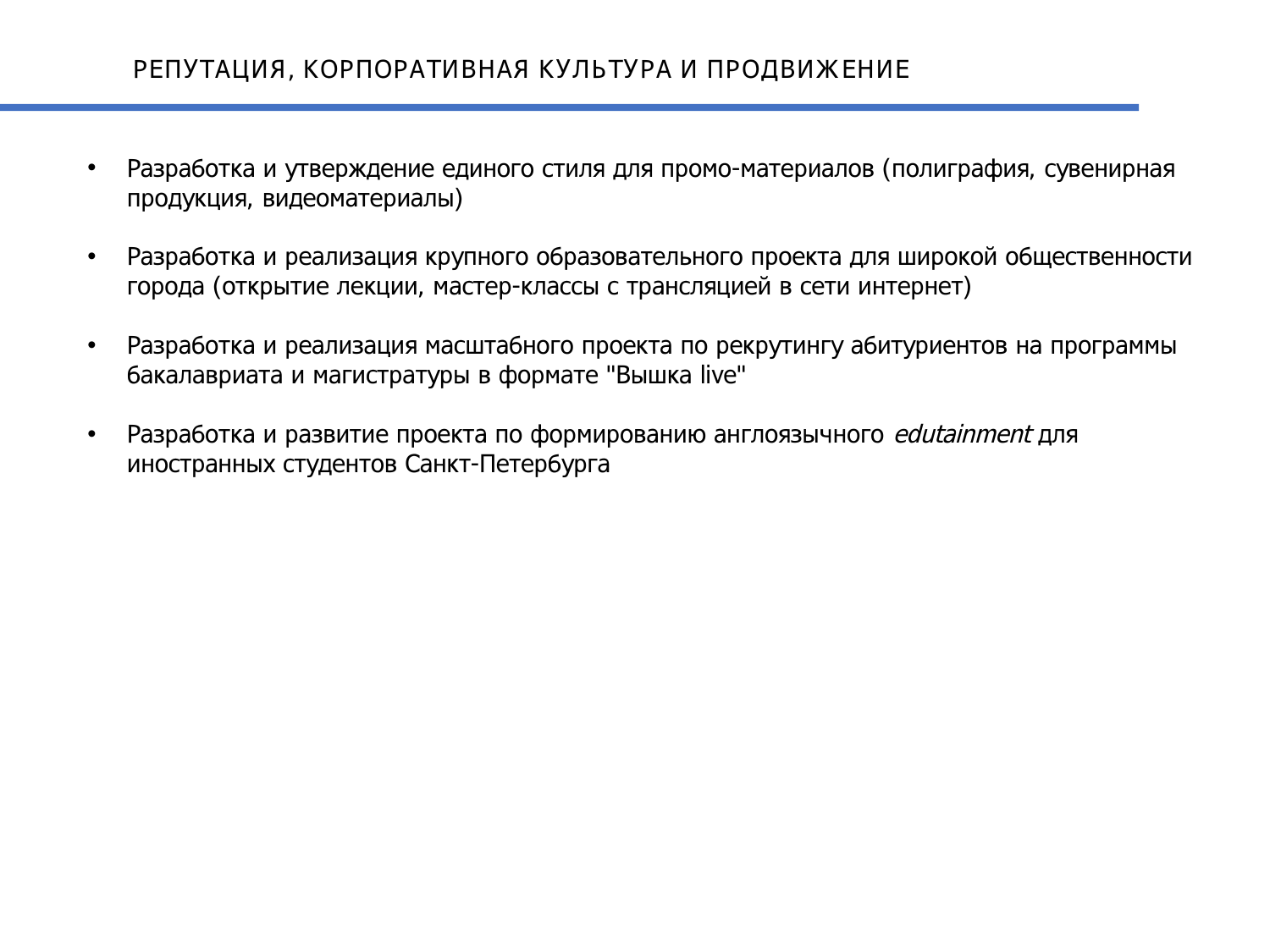

РЕПУТАЦИЯ, КОРПОРАТИВНАЯ КУЛЬТУРА И ПРОДВИЖЕНИЕ

Разработка и утверждение единого стиля для промо-материалов (полиграфия, сувенирная продукция, видеоматериалы)

Разработка и реализация крупного образовательного проекта для широкой общественности города (открытие лекции, мастер-классы с трансляцией в сети интернет)

Разработка и реализация масштабного проекта по рекрутингу абитуриентов на программы бакалавриата и магистратуры в формате "Вышка live"

Разработка и развитие проекта по формированию англоязычного edutainment для иностранных студентов Санкт-Петербурга